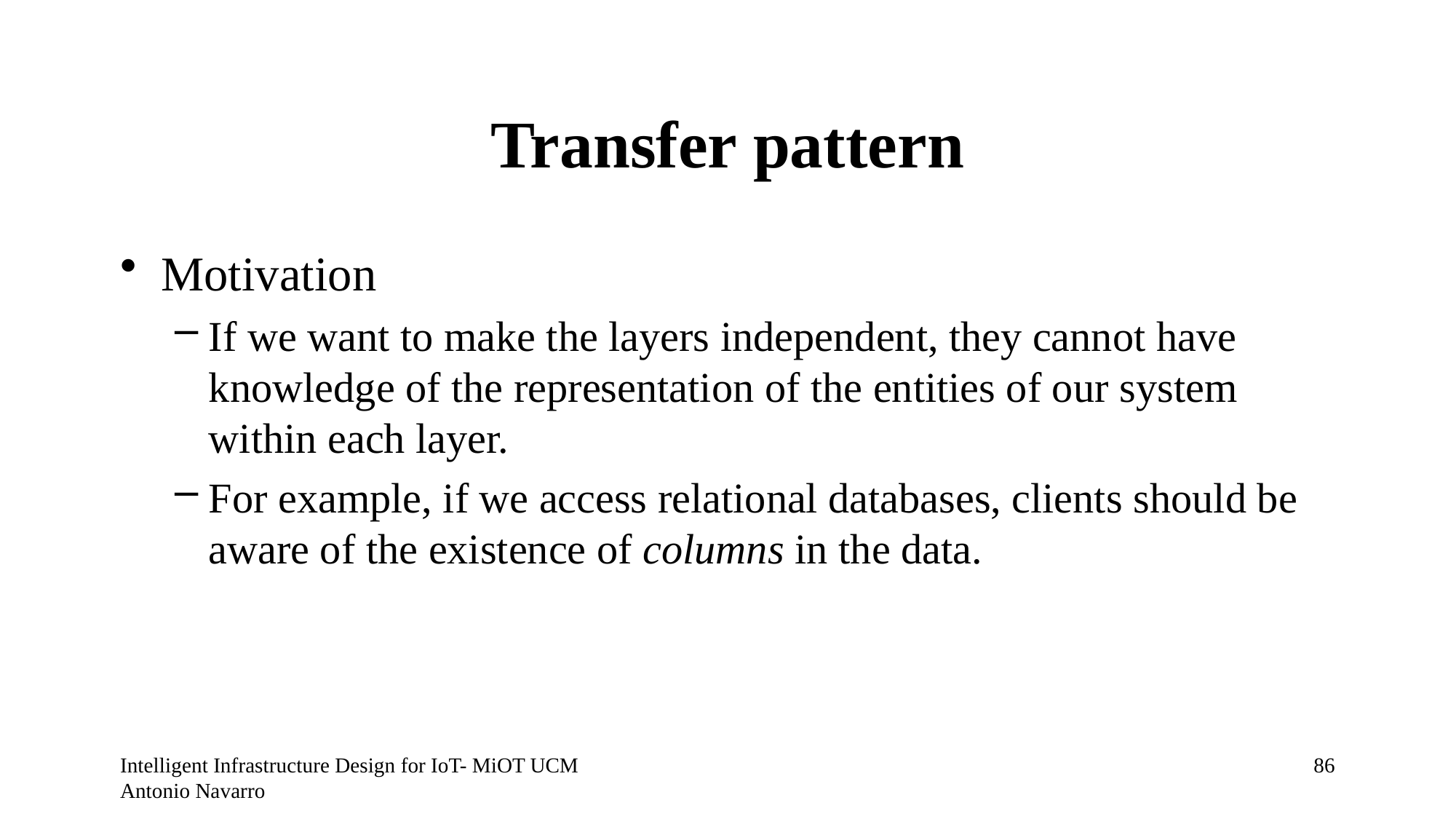

# Transfer pattern
Motivation
If we want to make the layers independent, they cannot have knowledge of the representation of the entities of our system within each layer.
For example, if we access relational databases, clients should be aware of the existence of columns in the data.

Intelligent Infrastructure Design for IoT- MiOT UCM Antonio Navarro
86